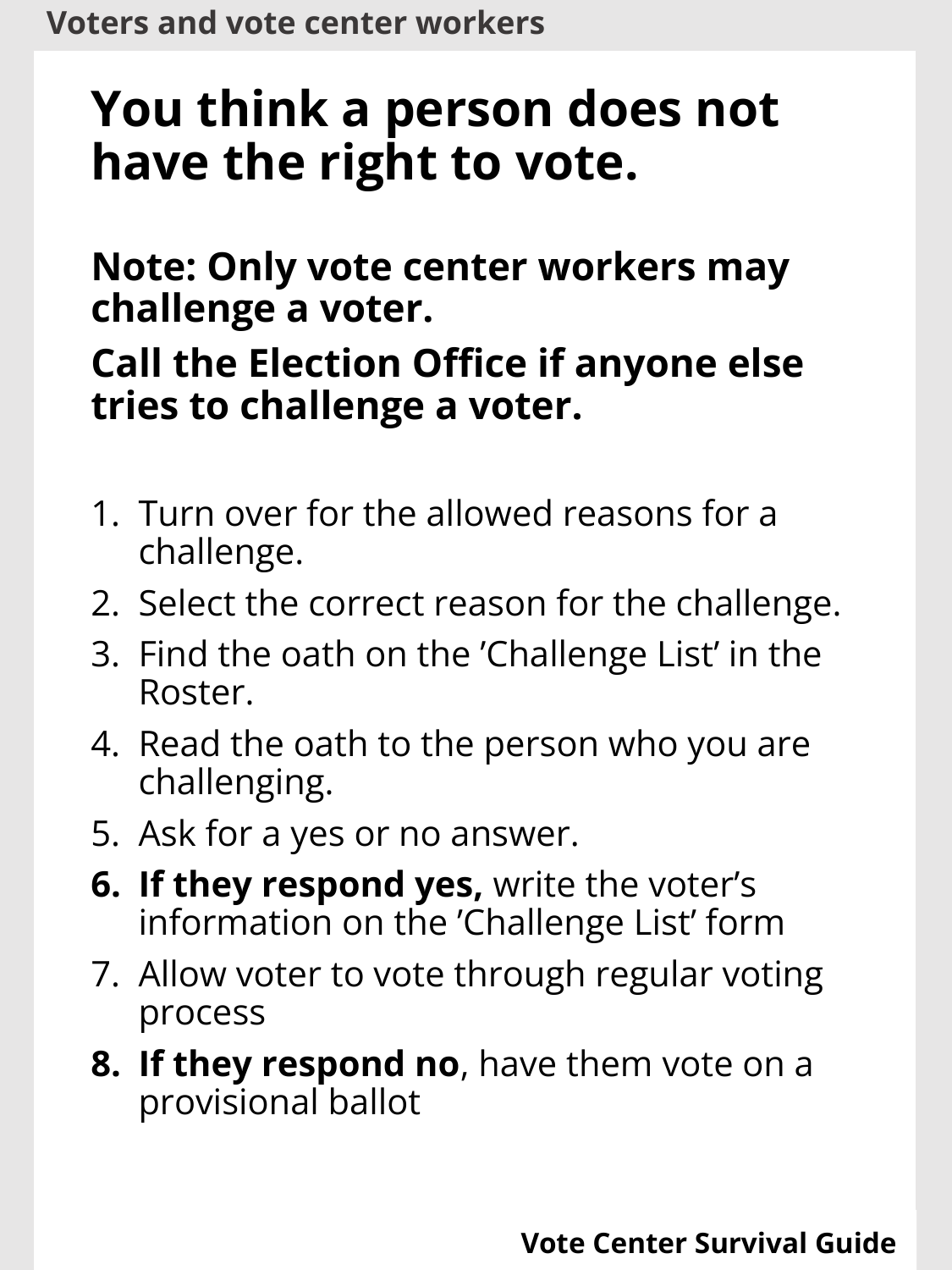

You think a person does not have the right to vote.
Note: Only vote center workers may challenge a voter.
Call the Election Office if anyone else tries to challenge a voter.

Turn over for the allowed reasons for a challenge.
Select the correct reason for the challenge.
Find the oath on the ’Challenge List’ in the Roster.
Read the oath to the person who you are challenging.
Ask for a yes or no answer.
If they respond yes, write the voter’s information on the ’Challenge List’ form
Allow voter to vote through regular voting process
If they respond no, have them vote on a provisional ballot